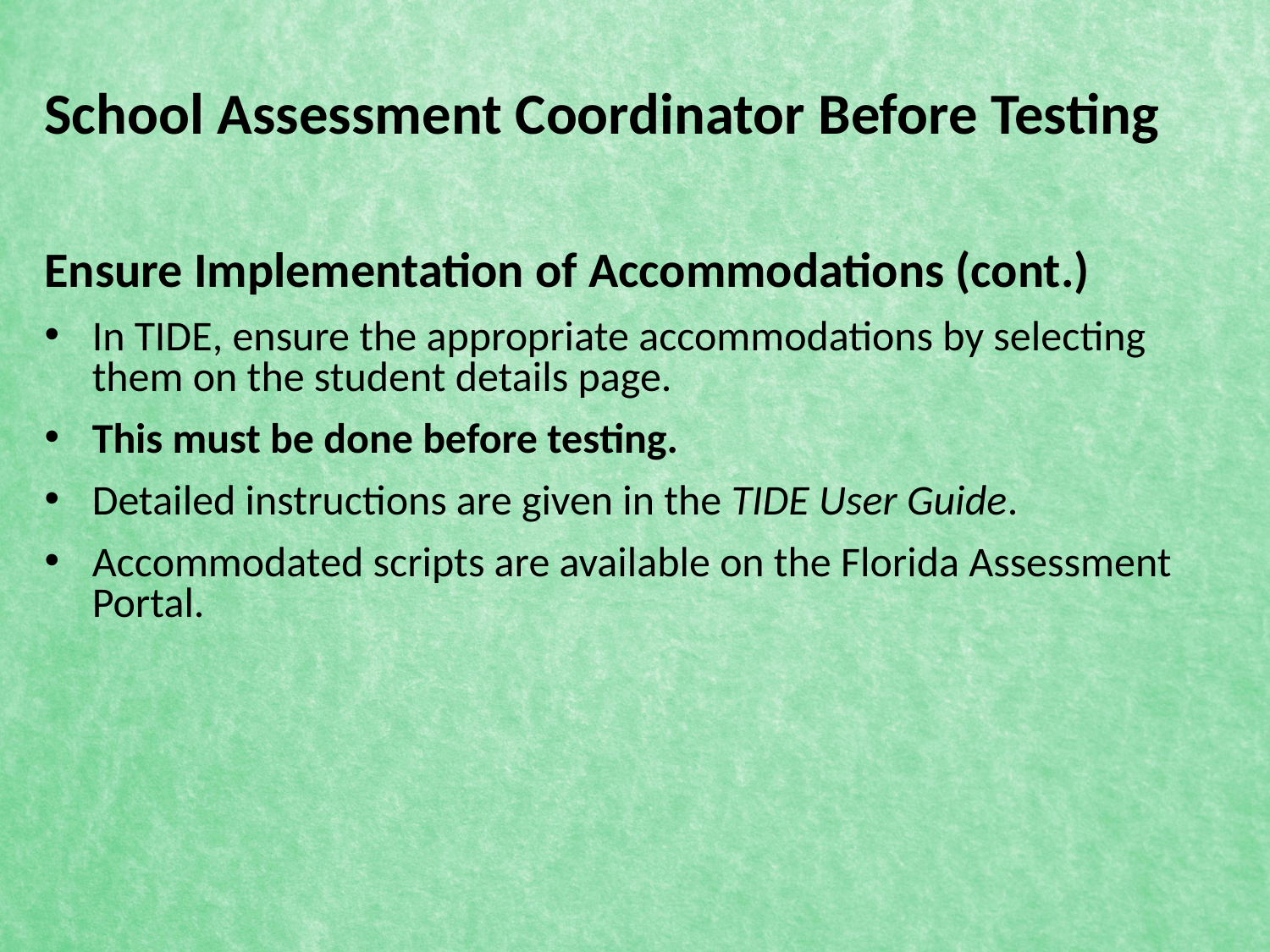

# School Assessment Coordinator Before Testing
Ensure Implementation of Accommodations (cont.)
In TIDE, ensure the appropriate accommodations by selecting them on the student details page.
This must be done before testing.
Detailed instructions are given in the TIDE User Guide.
Accommodated scripts are available on the Florida Assessment Portal.
40